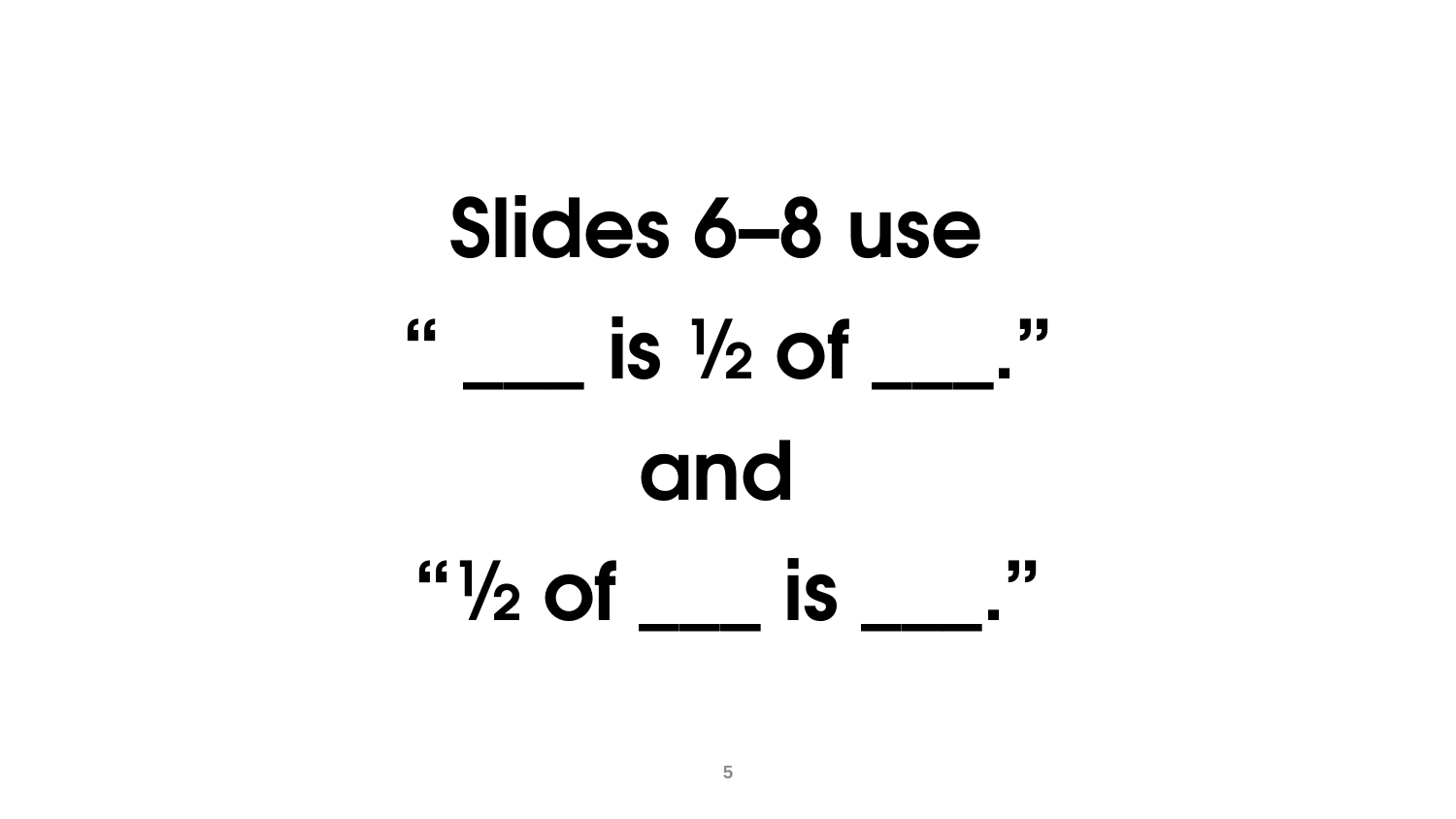

Two Truths and a Lie 5
Slides 6–8 use
“ ___ is ½ of ___.”
and
“½ of ___ is ___.”
5